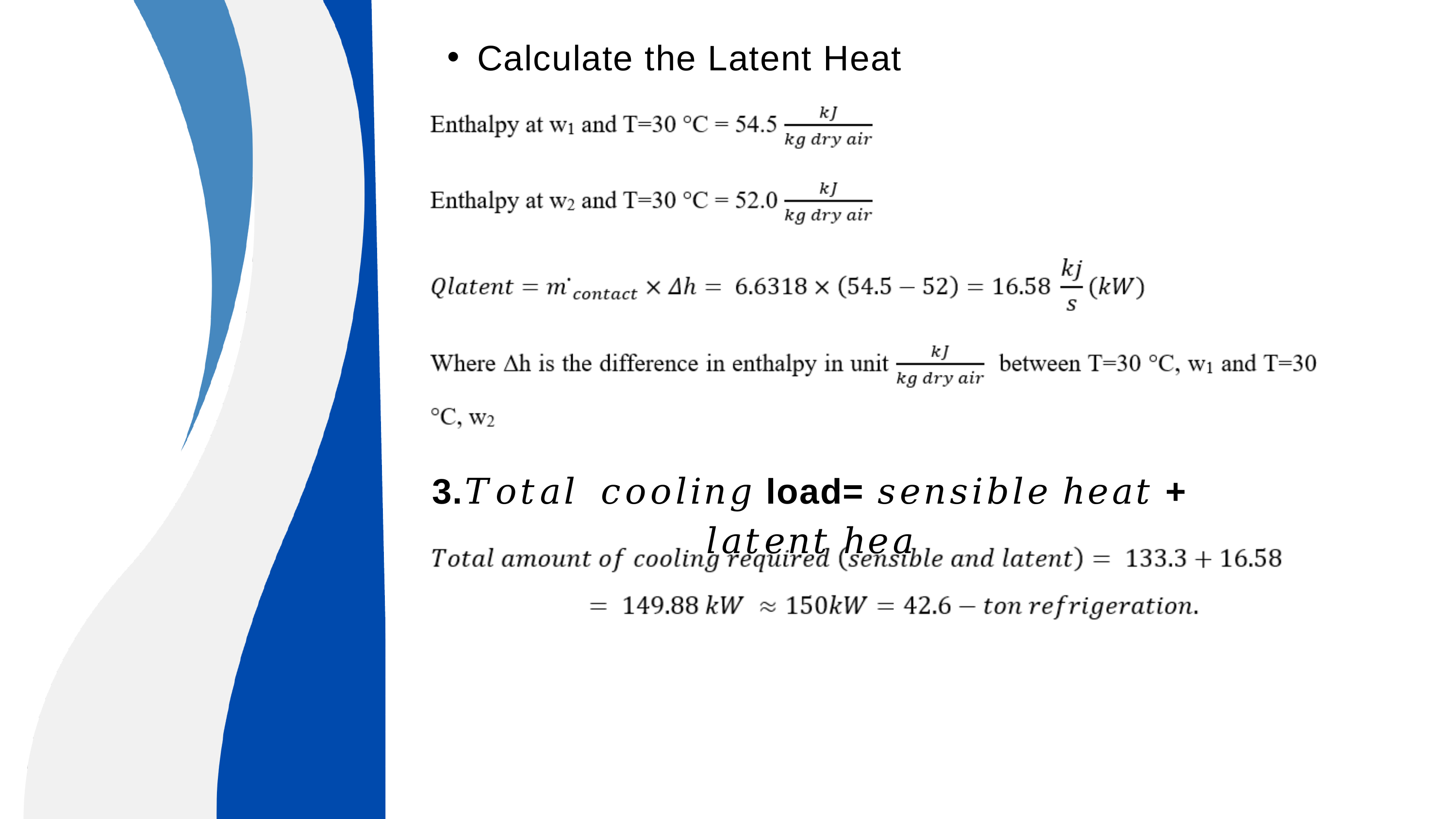

Calculate the Latent Heat

3.𝑇𝑜𝑡𝑎𝑙  𝑐𝑜𝑜𝑙𝑖𝑛𝑔 load= 𝑠𝑒𝑛𝑠𝑖𝑏𝑙𝑒 ℎ𝑒𝑎𝑡 + 𝑙𝑎𝑡𝑒𝑛𝑡 ℎ𝑒𝑎